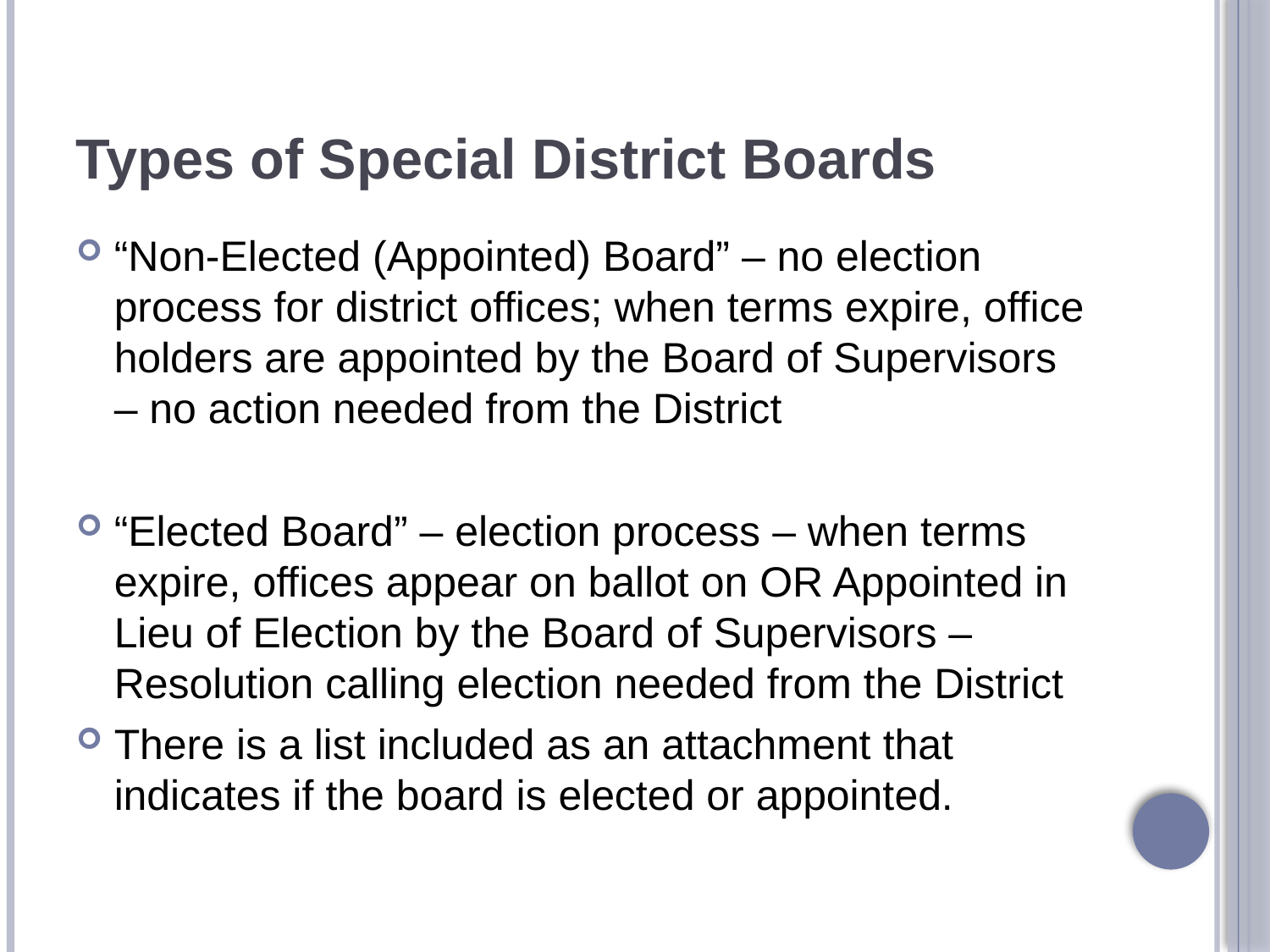

# Types of Special District Boards
“Non-Elected (Appointed) Board” – no election process for district offices; when terms expire, office holders are appointed by the Board of Supervisors – no action needed from the District

“Elected Board” – election process – when terms expire, offices appear on ballot on OR Appointed in Lieu of Election by the Board of Supervisors – Resolution calling election needed from the District
There is a list included as an attachment that indicates if the board is elected or appointed.